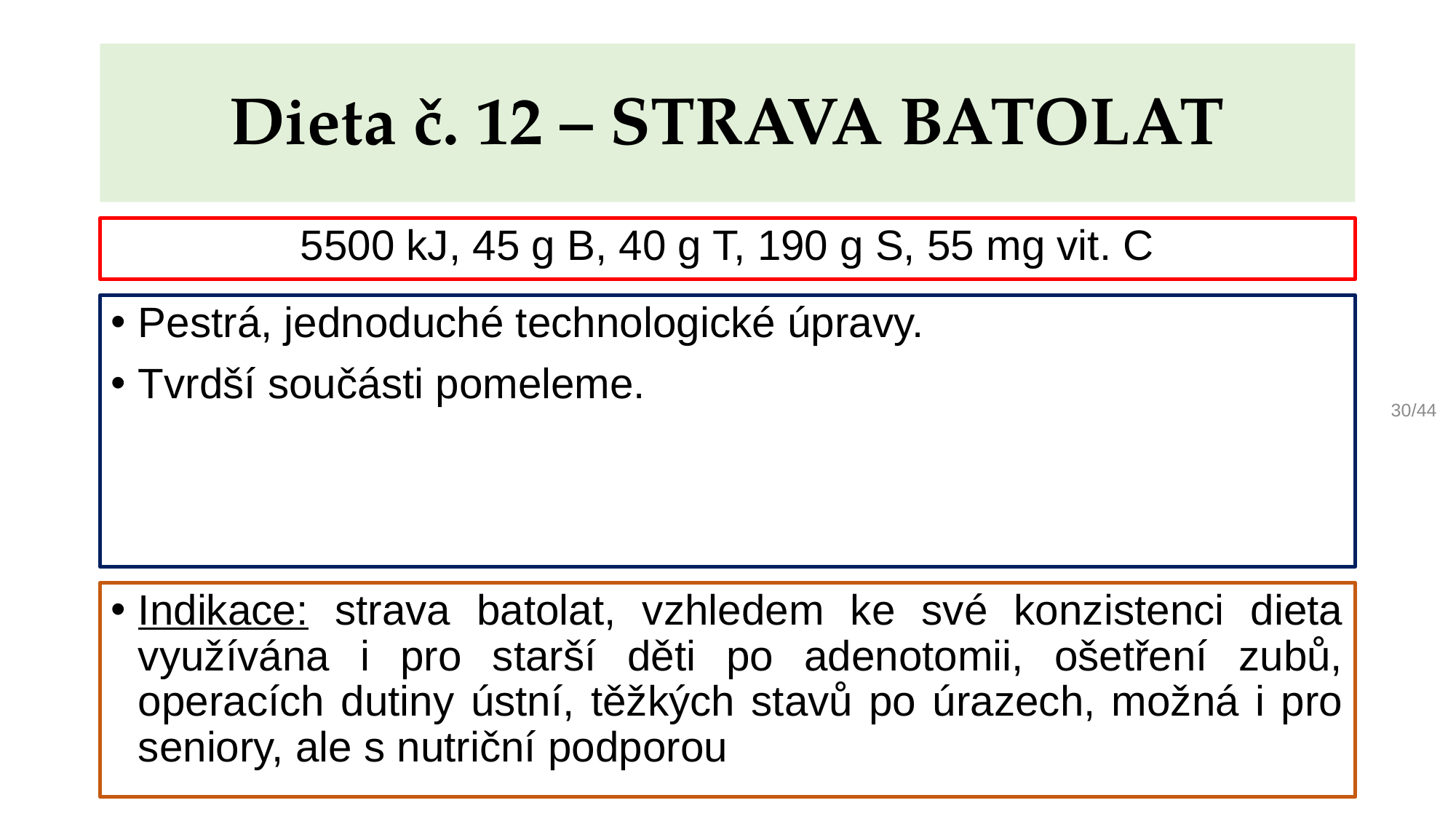

# Dieta č. 12 – STRAVA BATOLAT
5500 kJ, 45 g B, 40 g T, 190 g S, 55 mg vit. C
Pestrá, jednoduché technologické úpravy.
Tvrdší součásti pomeleme.
30/44
Indikace: strava batolat, vzhledem ke své konzistenci dieta využívána i pro starší děti po adenotomii, ošetření zubů, operacích dutiny ústní, těžkých stavů po úrazech, možná i pro seniory, ale s nutriční podporou